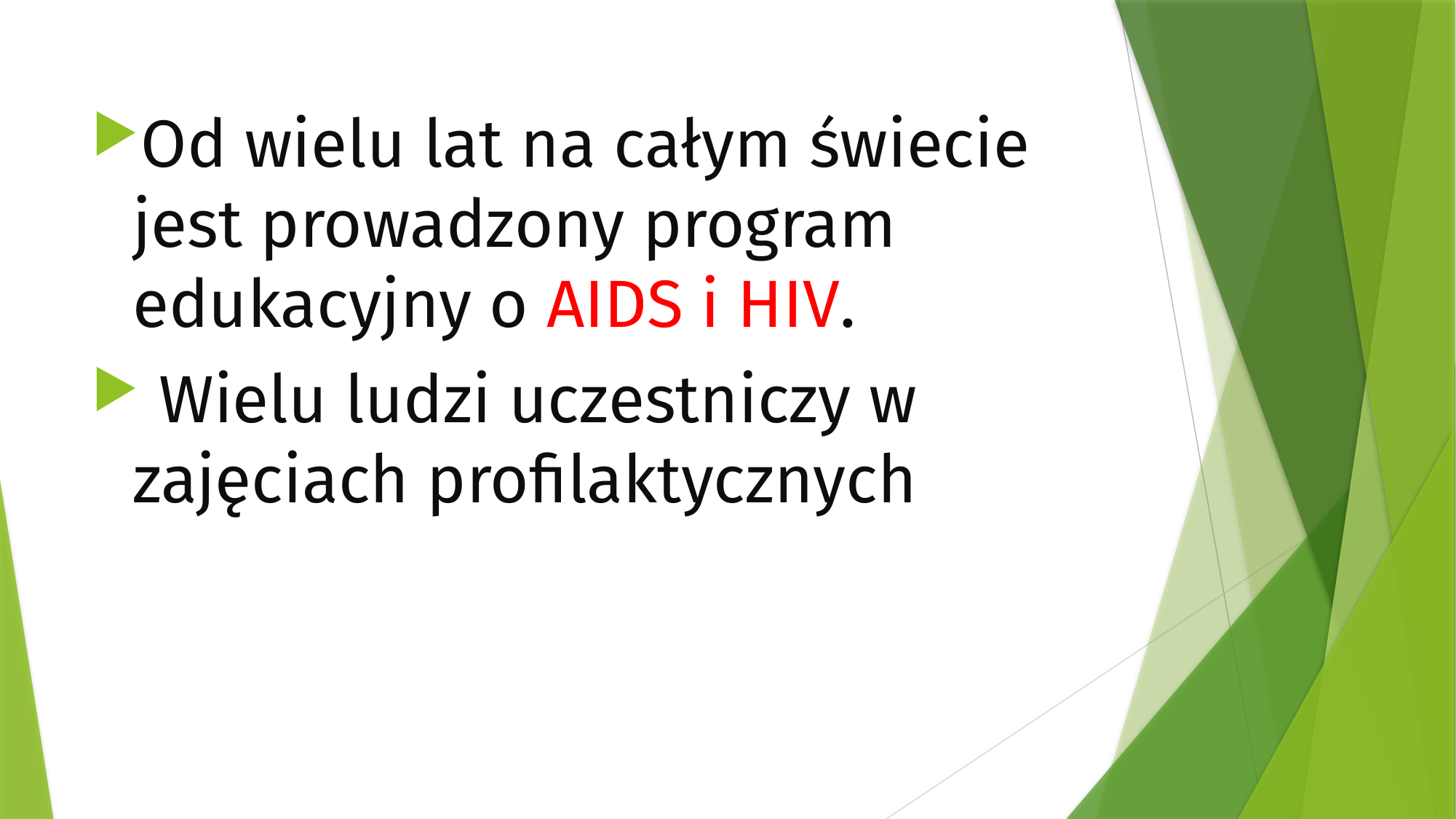

Od wielu lat na całym świecie jest prowadzony program edukacyjny o AIDS i HIV.
 Wielu ludzi uczestniczy w zajęciach profilaktycznych